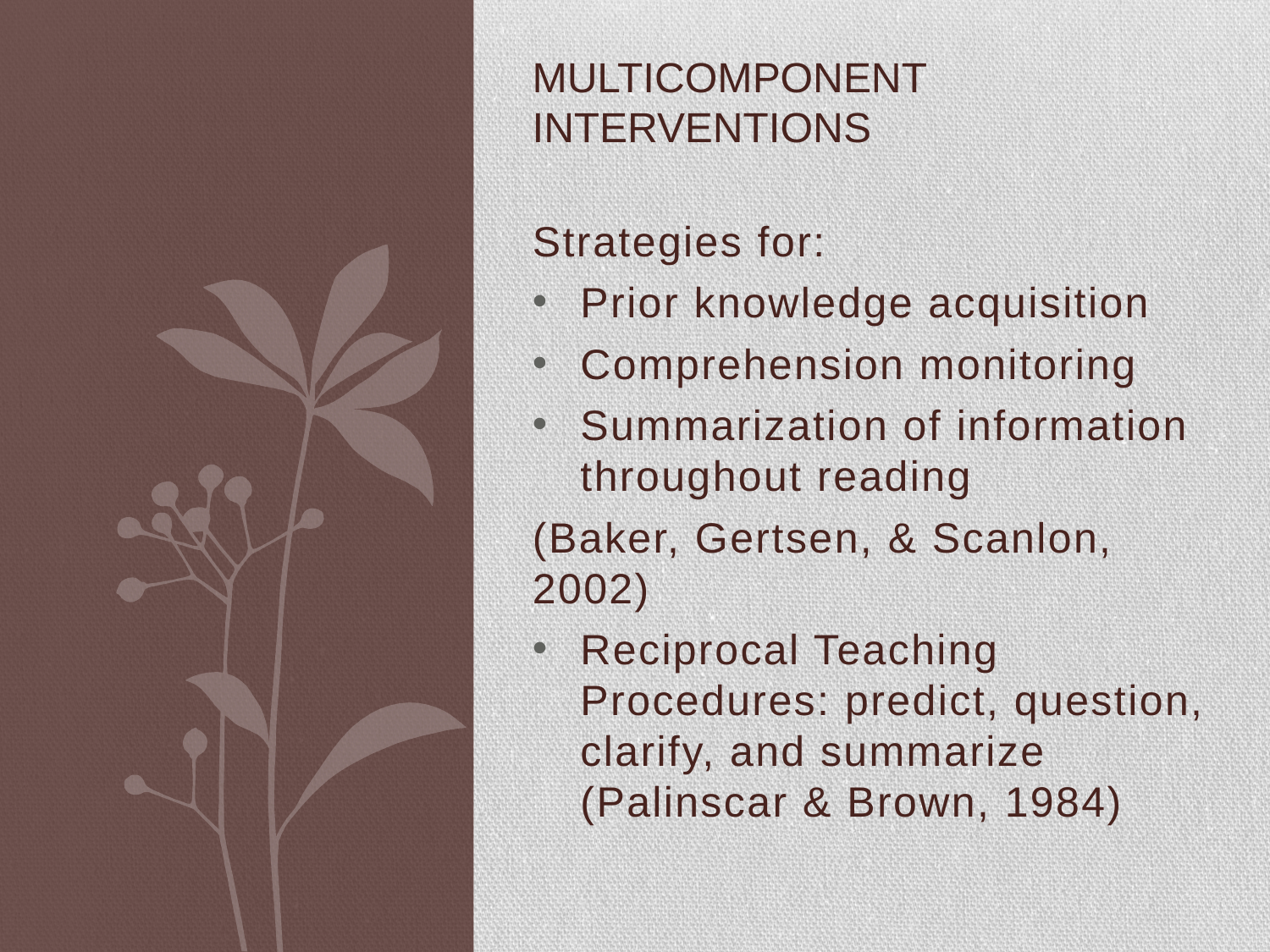

# Multicomponent Interventions
Strategies for:
Prior knowledge acquisition
Comprehension monitoring
Summarization of information throughout reading
(Baker, Gertsen, & Scanlon, 2002)
Reciprocal Teaching Procedures: predict, question, clarify, and summarize (Palinscar & Brown, 1984)